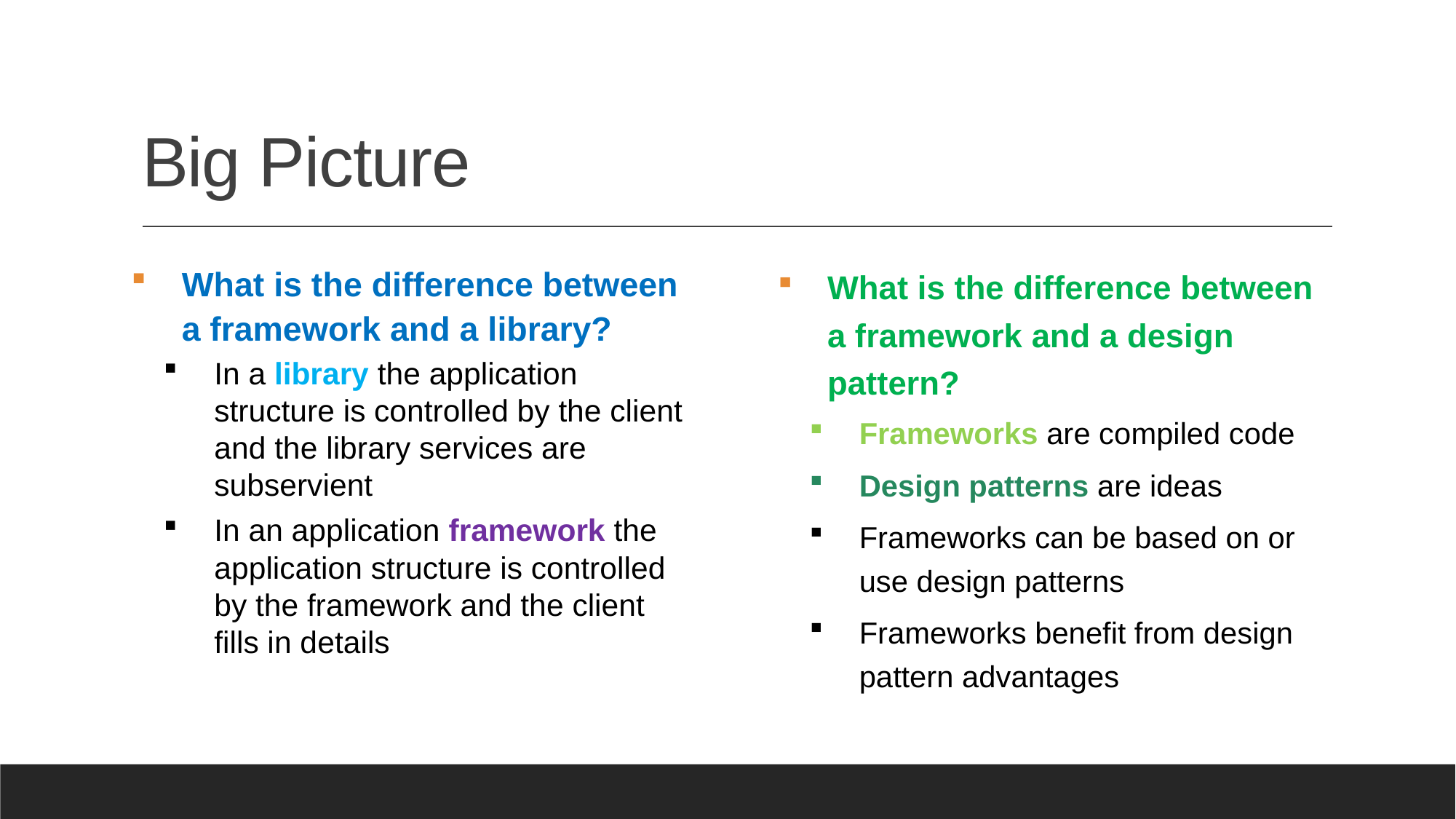

# Big Picture
What is the difference between a framework and a library?
In a library the application structure is controlled by the client and the library services are subservient
In an application framework the application structure is controlled by the framework and the client fills in details
What is the difference between a framework and a design pattern?
Frameworks are compiled code
Design patterns are ideas
Frameworks can be based on or use design patterns
Frameworks benefit from design pattern advantages